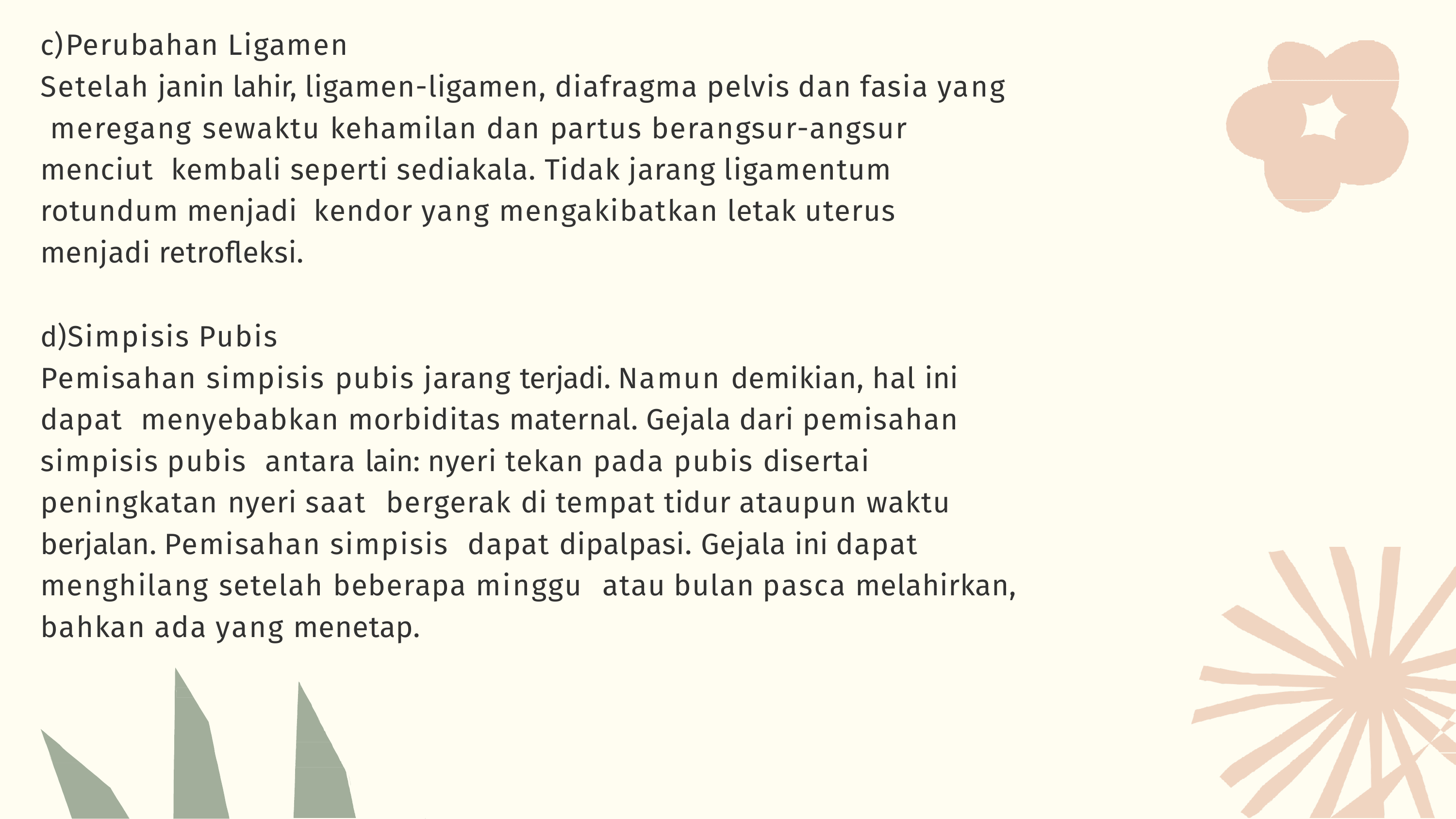

Perubahan Ligamen
Setelah janin lahir, ligamen-ligamen, diafragma pelvis dan fasia yang  meregang sewaktu kehamilan dan partus berangsur-angsur menciut  kembali seperti sediakala. Tidak jarang ligamentum rotundum menjadi  kendor yang mengakibatkan letak uterus menjadi retrofleksi.

Simpisis Pubis
Pemisahan simpisis pubis jarang terjadi. Namun demikian, hal ini dapat  menyebabkan morbiditas maternal. Gejala dari pemisahan simpisis pubis  antara lain: nyeri tekan pada pubis disertai peningkatan nyeri saat  bergerak di tempat tidur ataupun waktu berjalan. Pemisahan simpisis  dapat dipalpasi. Gejala ini dapat menghilang setelah beberapa minggu  atau bulan pasca melahirkan, bahkan ada yang menetap.